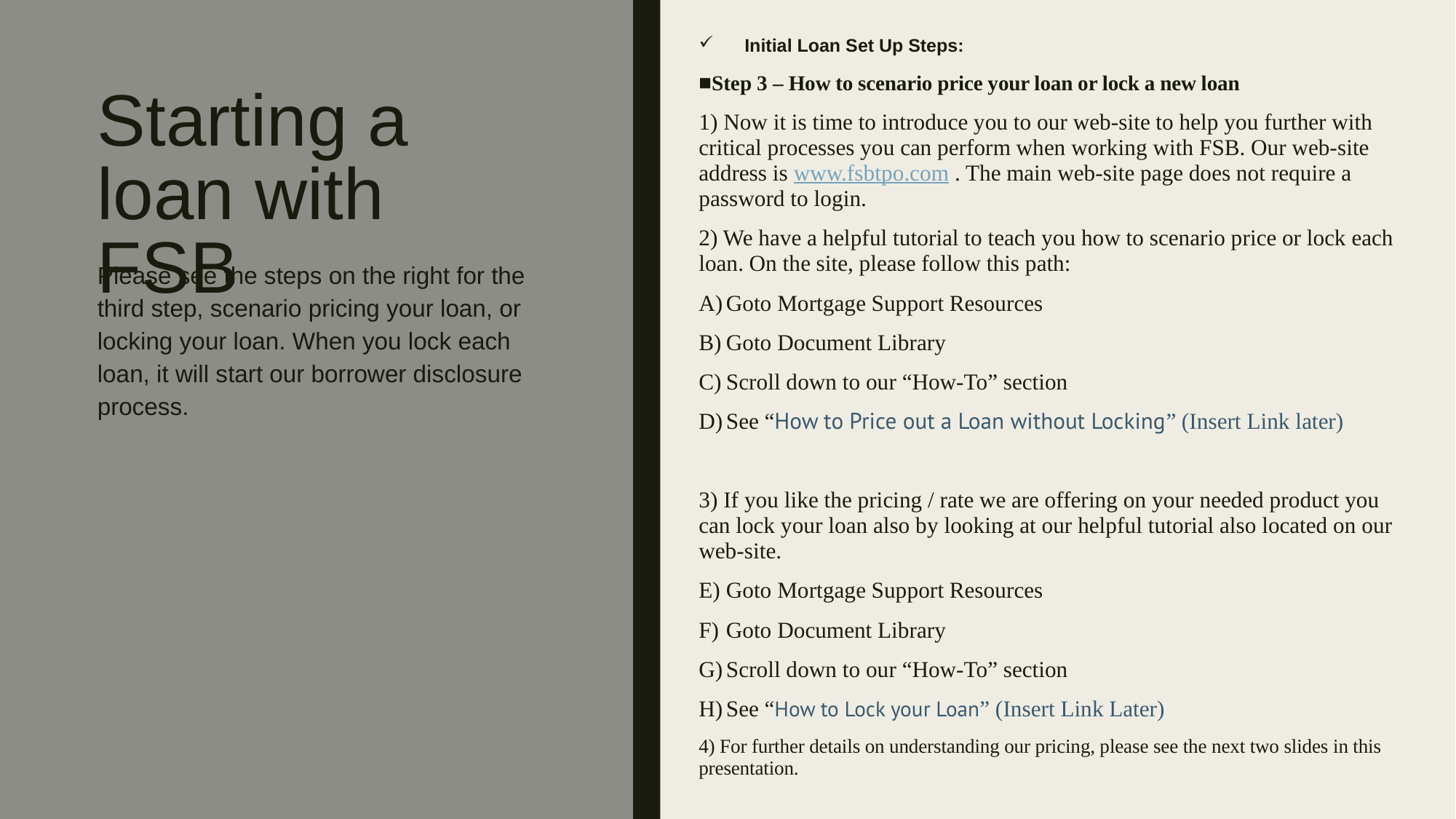

Initial Loan Set Up Steps:
Step 3 – How to scenario price your loan or lock a new loan
1) Now it is time to introduce you to our web-site to help you further with critical processes you can perform when working with FSB. Our web-site address is www.fsbtpo.com . The main web-site page does not require a password to login.
2) We have a helpful tutorial to teach you how to scenario price or lock each loan. On the site, please follow this path:
Goto Mortgage Support Resources
Goto Document Library
Scroll down to our “How-To” section
See “How to Price out a Loan without Locking” (Insert Link later)

3) If you like the pricing / rate we are offering on your needed product you can lock your loan also by looking at our helpful tutorial also located on our web-site.
Goto Mortgage Support Resources
Goto Document Library
Scroll down to our “How-To” section
See “How to Lock your Loan” (Insert Link Later)
4) For further details on understanding our pricing, please see the next two slides in this presentation.

# Starting a loan with FSB
Please see the steps on the right for the third step, scenario pricing your loan, or locking your loan. When you lock each loan, it will start our borrower disclosure process.